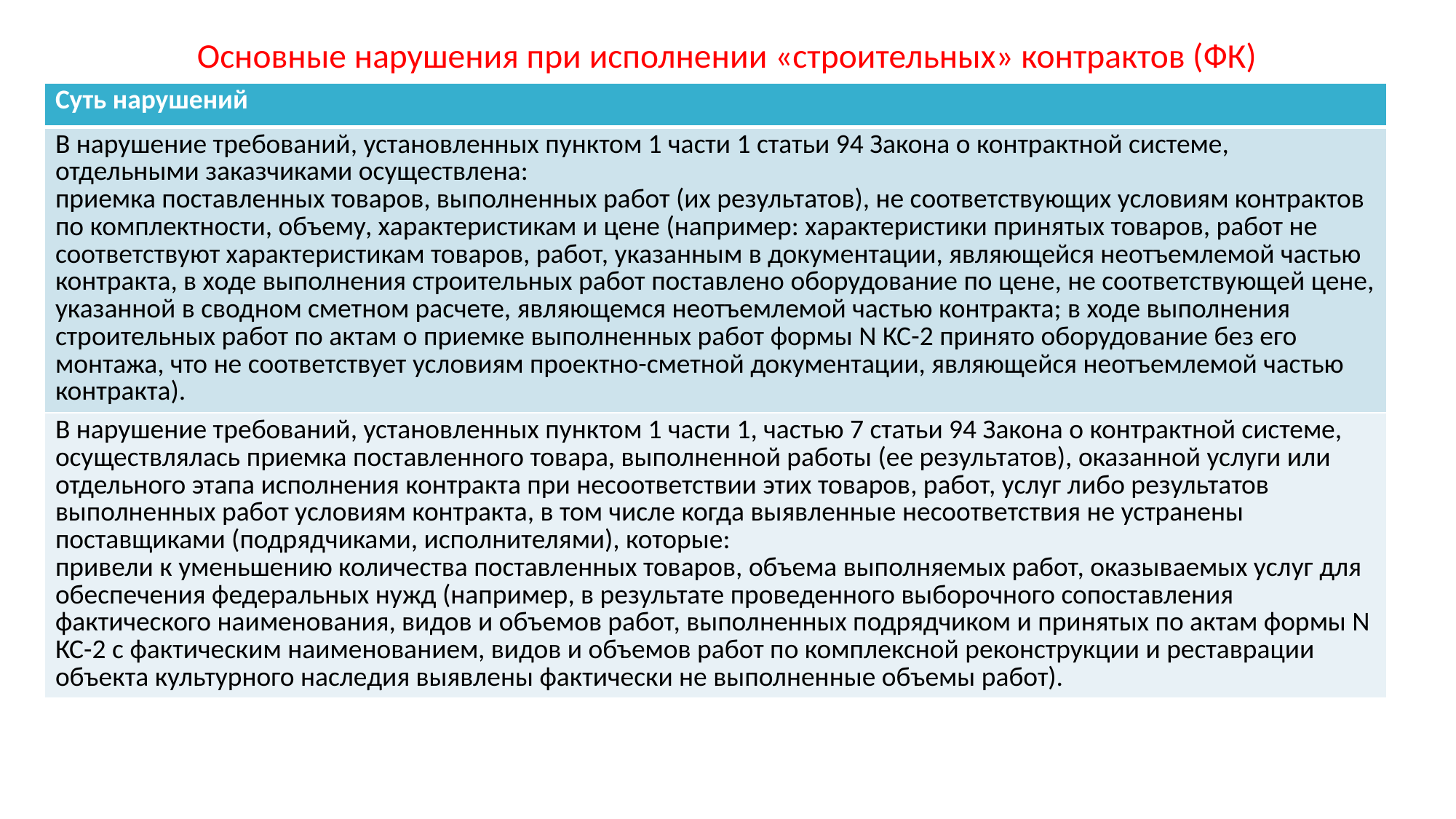

# Основные нарушения при исполнении «строительных» контрактов (ФК)
| Суть нарушений |
| --- |
| В нарушение требований, установленных пунктом 1 части 1 статьи 94 Закона о контрактной системе, отдельными заказчиками осуществлена: приемка поставленных товаров, выполненных работ (их результатов), не соответствующих условиям контрактов по комплектности, объему, характеристикам и цене (например: характеристики принятых товаров, работ не соответствуют характеристикам товаров, работ, указанным в документации, являющейся неотъемлемой частью контракта, в ходе выполнения строительных работ поставлено оборудование по цене, не соответствующей цене, указанной в сводном сметном расчете, являющемся неотъемлемой частью контракта; в ходе выполнения строительных работ по актам о приемке выполненных работ формы N КС-2 принято оборудование без его монтажа, что не соответствует условиям проектно-сметной документации, являющейся неотъемлемой частью контракта). |
| В нарушение требований, установленных пунктом 1 части 1, частью 7 статьи 94 Закона о контрактной системе, осуществлялась приемка поставленного товара, выполненной работы (ее результатов), оказанной услуги или отдельного этапа исполнения контракта при несоответствии этих товаров, работ, услуг либо результатов выполненных работ условиям контракта, в том числе когда выявленные несоответствия не устранены поставщиками (подрядчиками, исполнителями), которые: привели к уменьшению количества поставленных товаров, объема выполняемых работ, оказываемых услуг для обеспечения федеральных нужд (например, в результате проведенного выборочного сопоставления фактического наименования, видов и объемов работ, выполненных подрядчиком и принятых по актам формы N КС-2 с фактическим наименованием, видов и объемов работ по комплексной реконструкции и реставрации объекта культурного наследия выявлены фактически не выполненные объемы работ). |